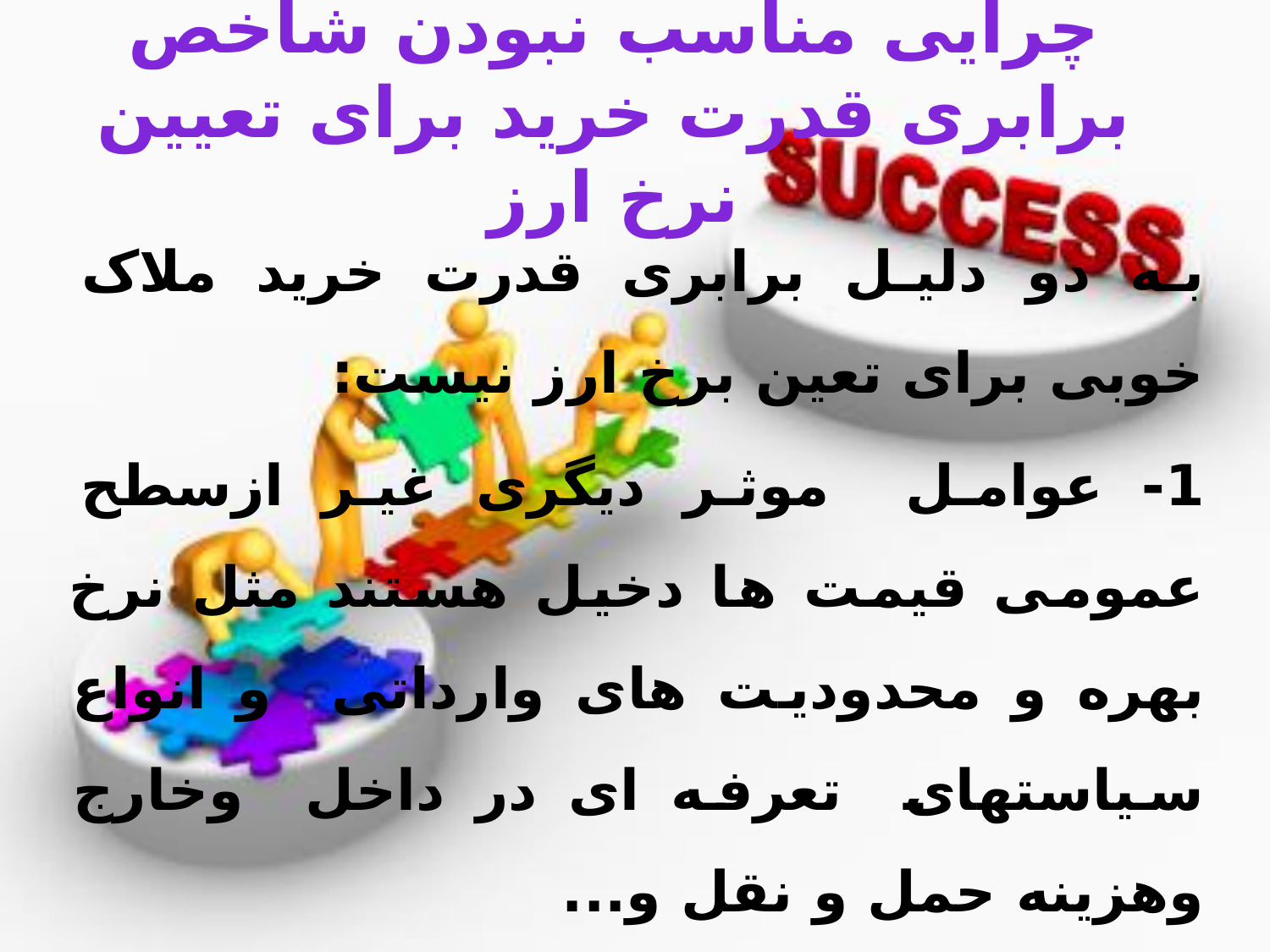

# چرایی مناسب نبودن شاخص برابری قدرت خرید برای تعیین نرخ ارز
به دو دلیل برابری قدرت خرید ملاک خوبی برای تعین برخ ارز نیست:
1- عوامل  موثر دیگری غیر ازسطح عمومی قیمت ها دخیل هستند مثل نرخ بهره و محدودیت های وارداتی  و انواع سیاستهای  تعرفه ای در داخل  وخارج وهزینه حمل و نقل و...
2- متفاوت  بودن سبد ها در کشورهای مختلف